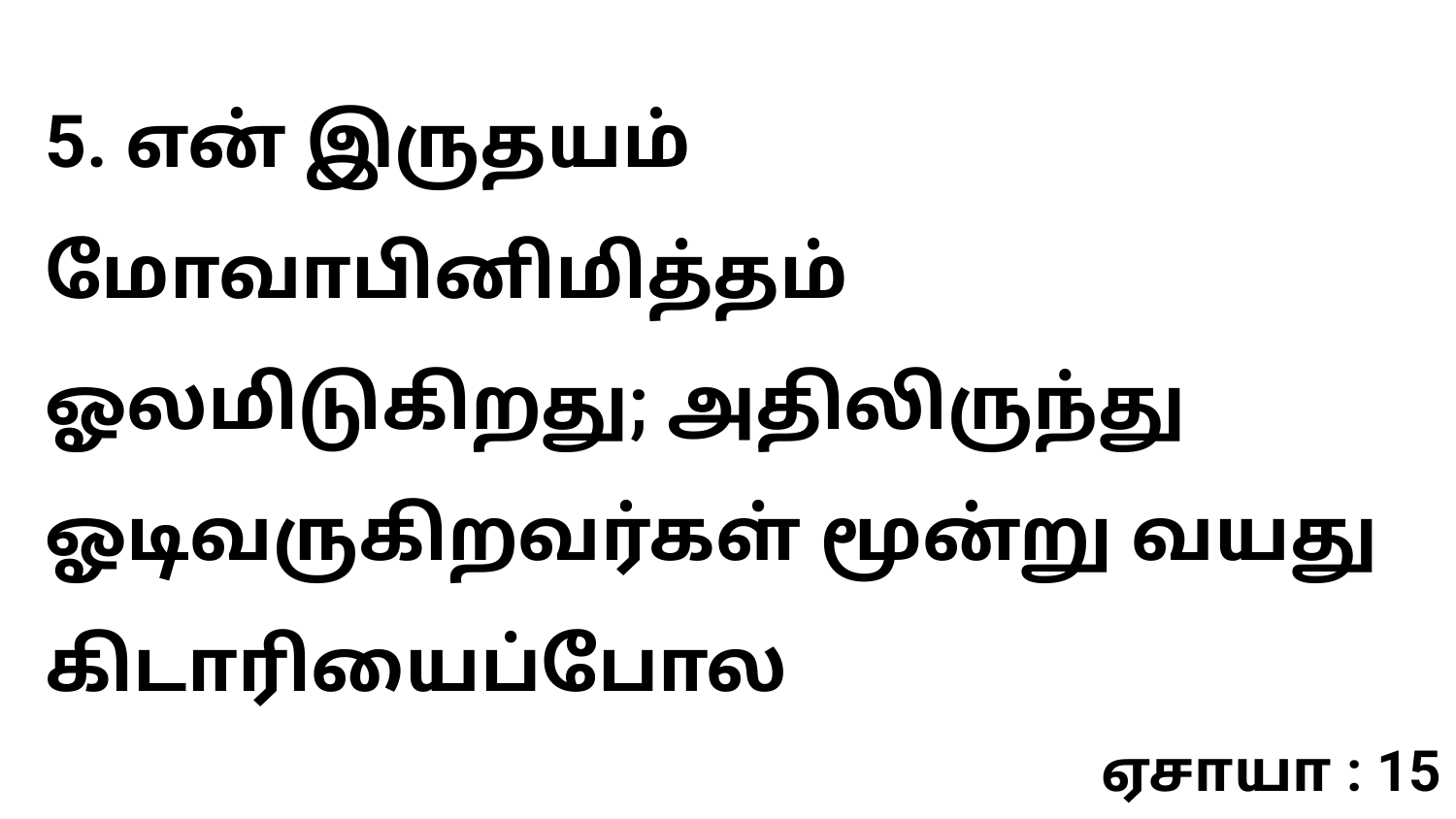

5. என் இருதயம் மோவாபினிமித்தம் ஓலமிடுகிறது; அதிலிருந்து ஓடிவருகிறவர்கள் மூன்று வயது கிடாரியைப்போல
ஏசாயா : 15